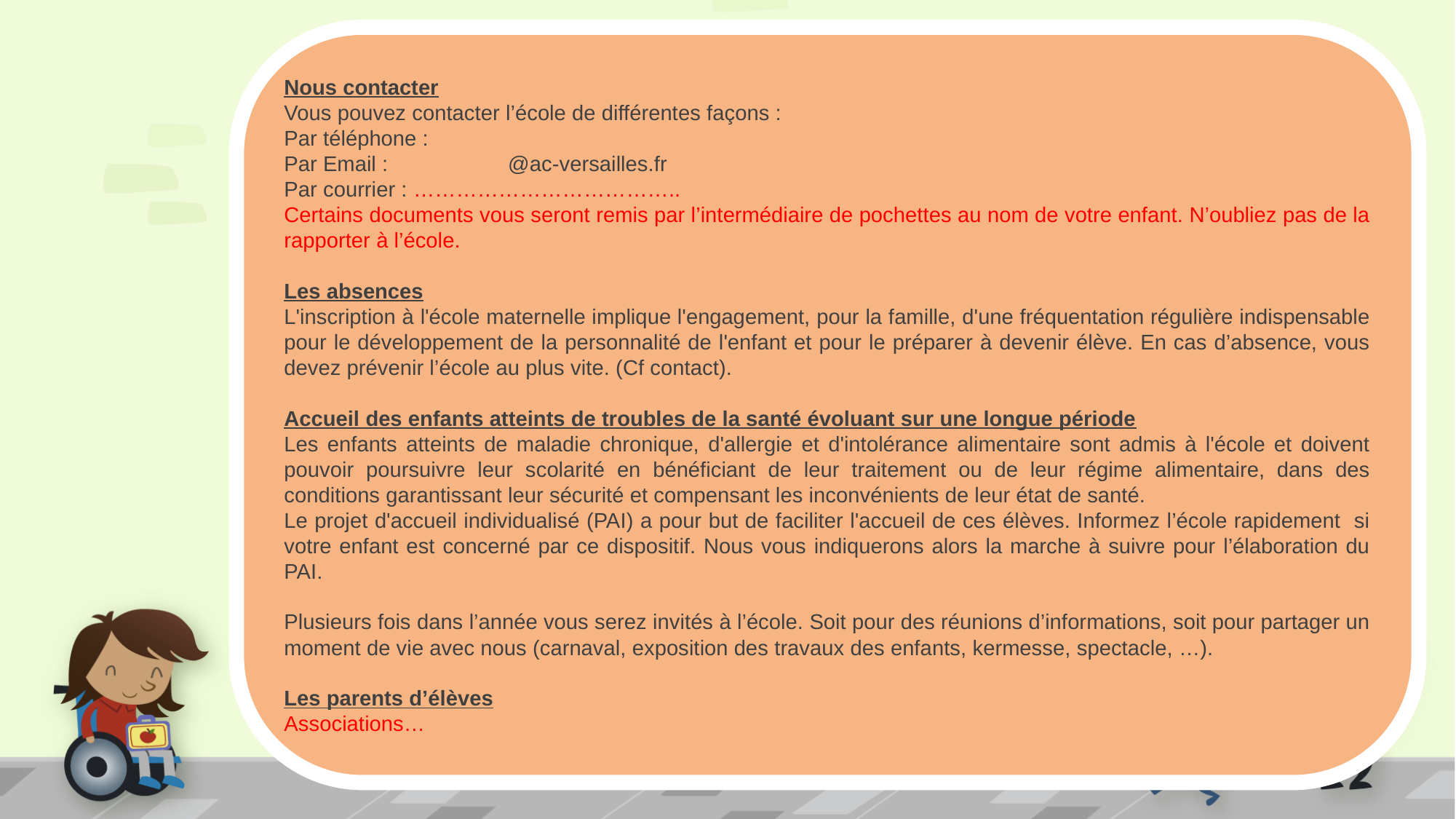

Le texte en rouge est à adapter
Nous contacter
Vous pouvez contacter l’école de différentes façons :
Par téléphone :
Par Email :                    @ac-versailles.fr
Par courrier : ………………………………..
Certains documents vous seront remis par l’intermédiaire de pochettes au nom de votre enfant. N’oubliez pas de la rapporter à l’école.

Les absences
L'inscription à l'école maternelle implique l'engagement, pour la famille, d'une fréquentation régulière indispensable pour le développement de la personnalité de l'enfant et pour le préparer à devenir élève. En cas d’absence, vous devez prévenir l’école au plus vite. (Cf contact).

Accueil des enfants atteints de troubles de la santé évoluant sur une longue période
Les enfants atteints de maladie chronique, d'allergie et d'intolérance alimentaire sont admis à l'école et doivent pouvoir poursuivre leur scolarité en bénéficiant de leur traitement ou de leur régime alimentaire, dans des conditions garantissant leur sécurité et compensant les inconvénients de leur état de santé.
Le projet d'accueil individualisé (PAI) a pour but de faciliter l'accueil de ces élèves. Informez l’école rapidement  si votre enfant est concerné par ce dispositif. Nous vous indiquerons alors la marche à suivre pour l’élaboration du PAI.

Plusieurs fois dans l’année vous serez invités à l’école. Soit pour des réunions d’informations, soit pour partager un moment de vie avec nous (carnaval, exposition des travaux des enfants, kermesse, spectacle, …).

Les parents d’élèves
Associations…